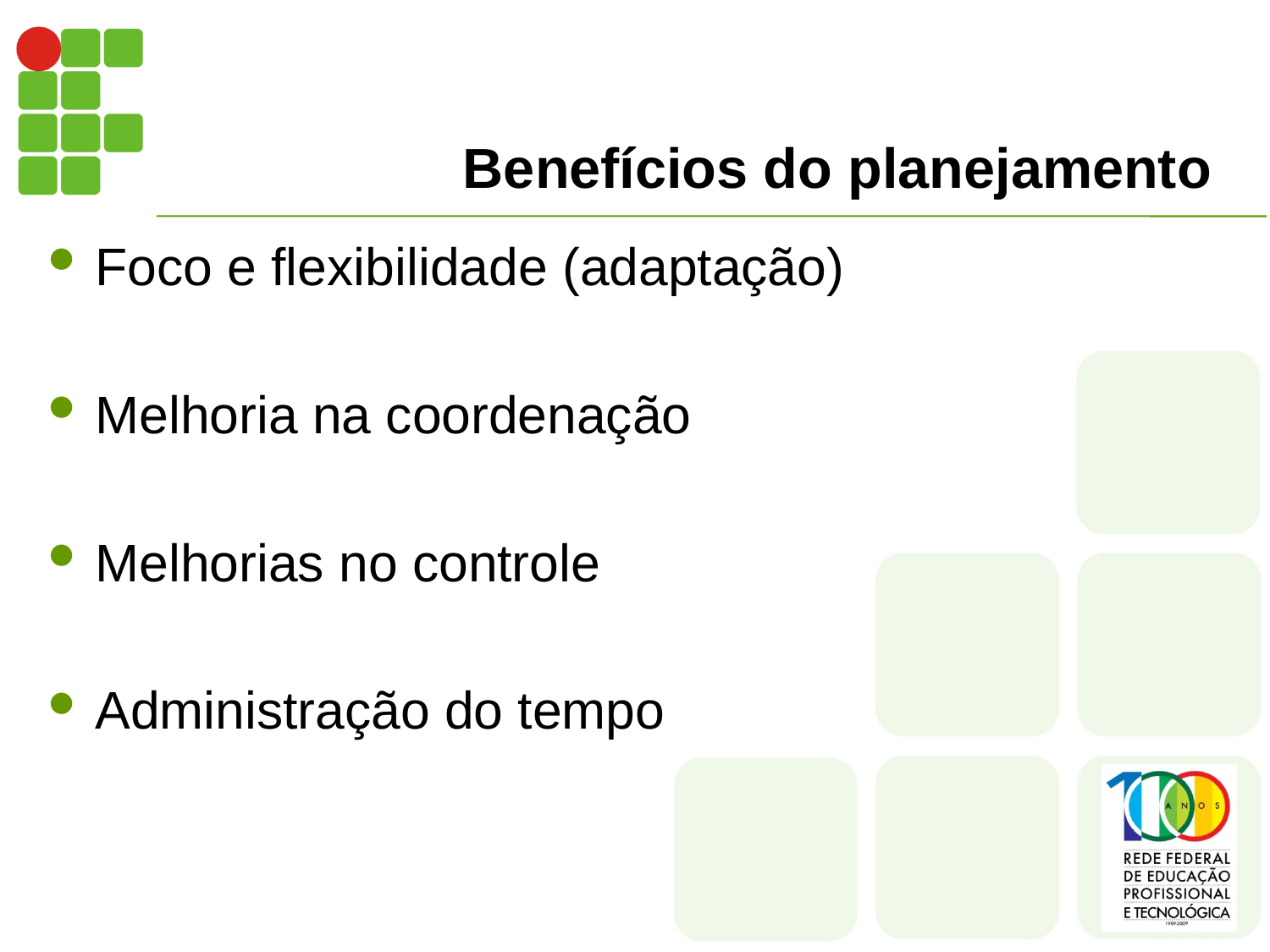

# Benefícios do planejamento
Foco e flexibilidade (adaptação)

Melhoria na coordenação

Melhorias no controle

Administração do tempo